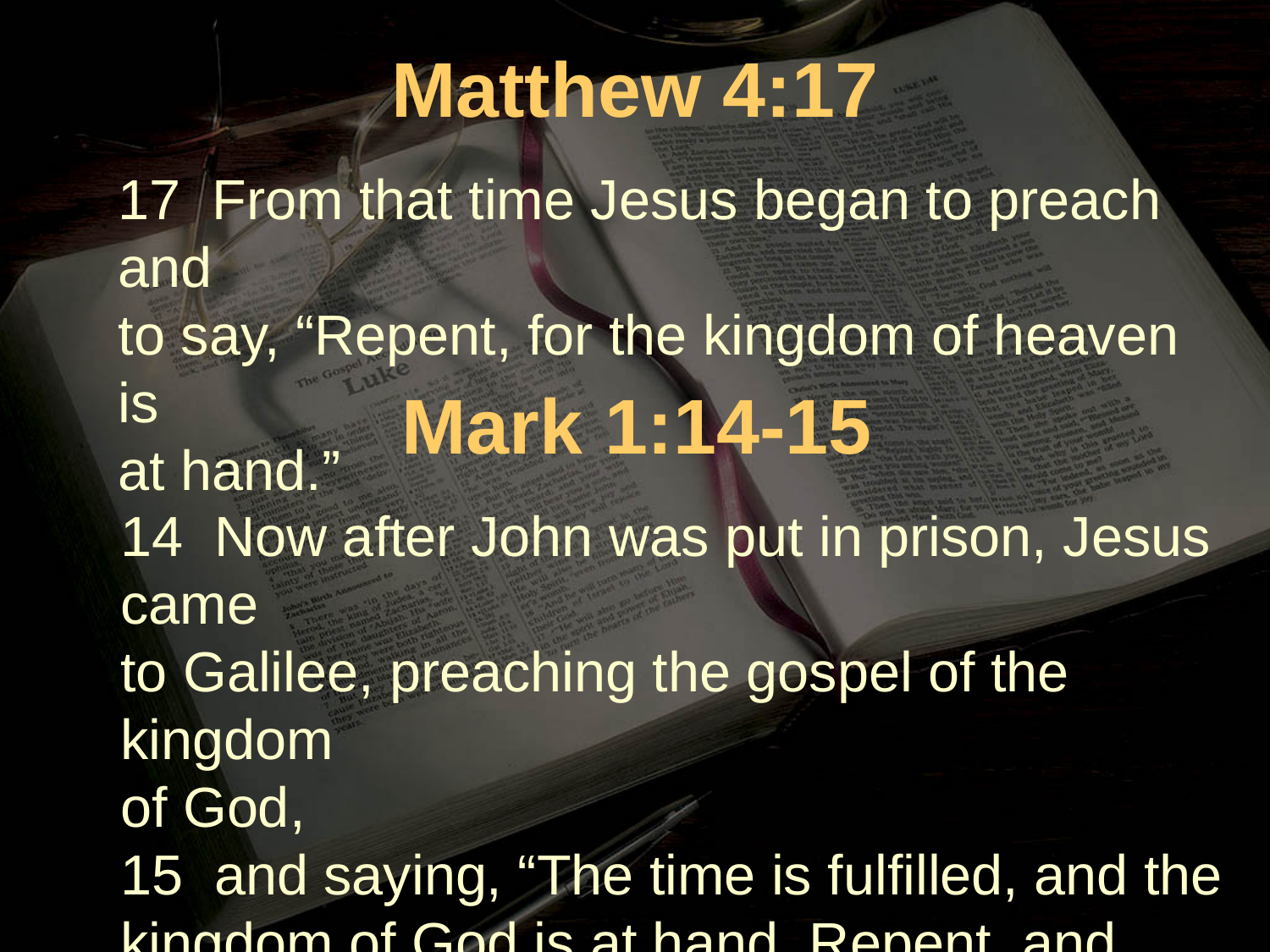

Matthew 4:17
17  From that time Jesus began to preach and
to say, “Repent, for the kingdom of heaven is
at hand.”
Mark 1:14-15
14  Now after John was put in prison, Jesus came
to Galilee, preaching the gospel of the kingdom
of God,
15  and saying, “The time is fulfilled, and the kingdom of God is at hand. Repent, and believe in the gospel.”